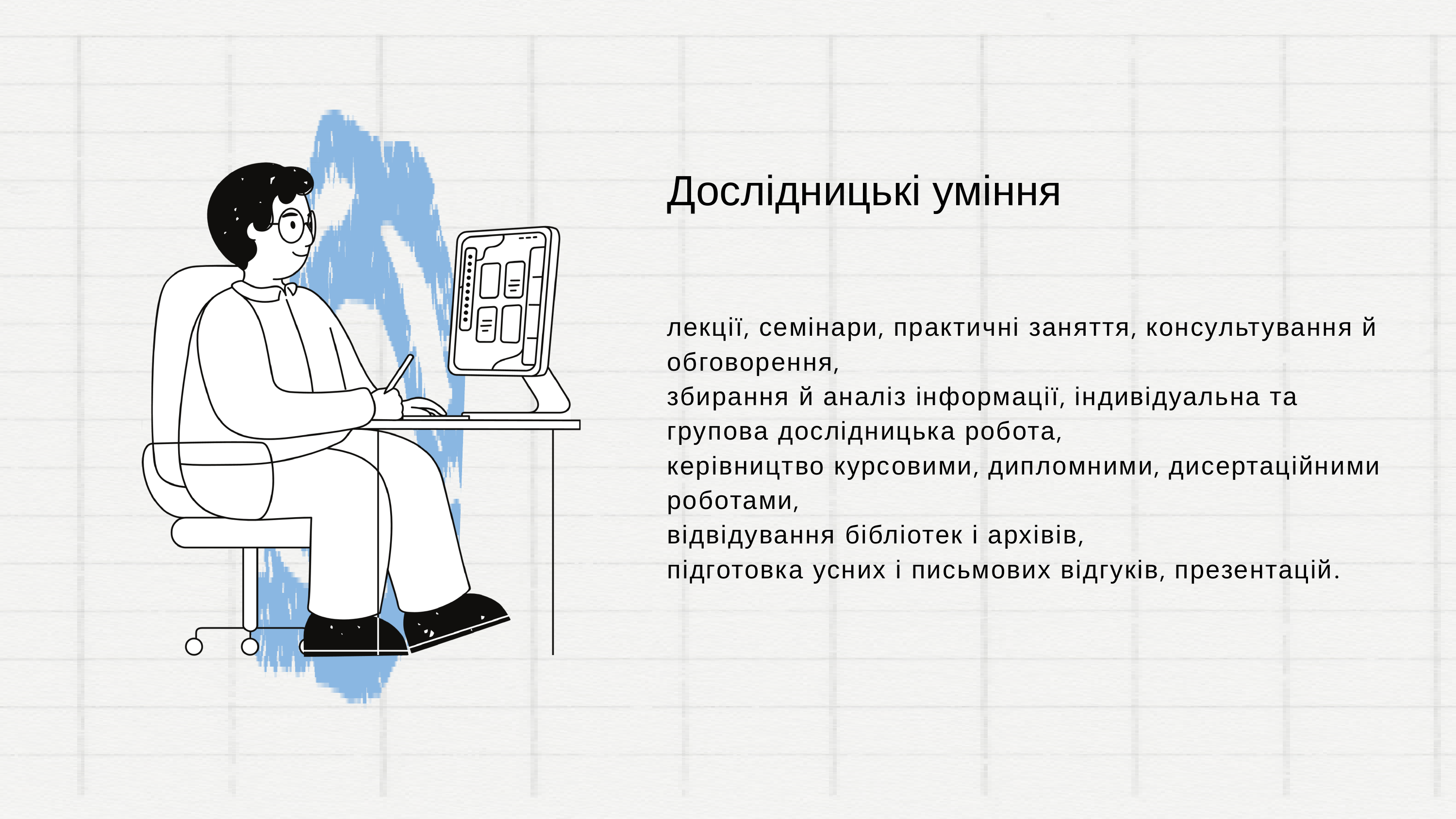

Дослідницькі уміння

лекції, семінари, практичні заняття, консультування й обговорення,
збирання й аналіз інформації, індивідуальна та групова дослідницька робота,
керівництво курсовими, дипломними, дисертаційними роботами,
відвідування бібліотек і архівів,
підготовка усних і письмових відгуків, презентацій.